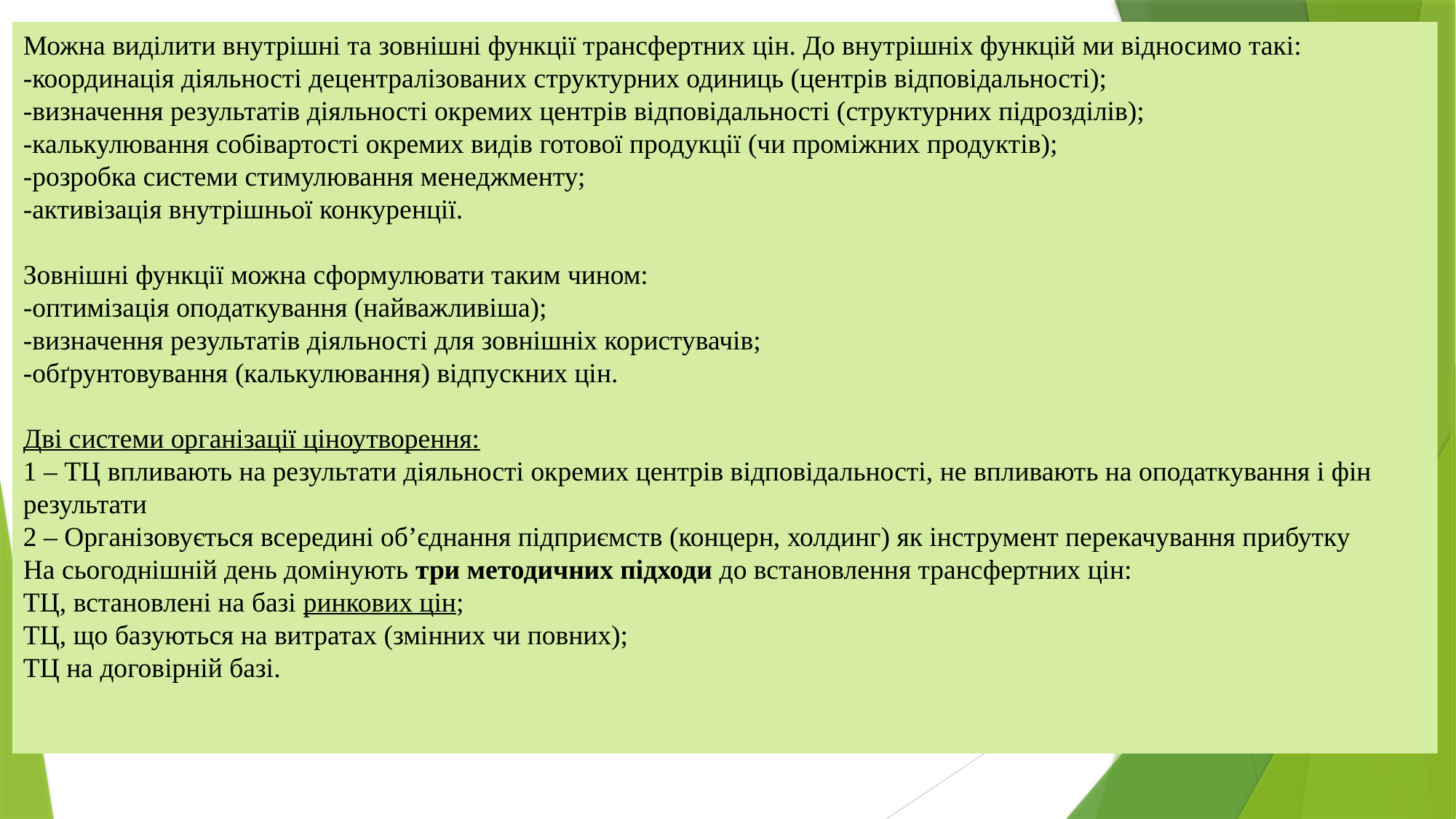

Можна виділити внутрішні та зовнішні функції трансфертних цін. До внутрішніх функцій ми відносимо такі:
-координація діяльності децентралізованих структурних одиниць (центрів відповідальності);
-визначення результатів діяльності окремих центрів відповідальності (структурних підрозділів);
-калькулювання собівартості окремих видів готової продукції (чи проміжних продуктів);
-розробка системи стимулювання менеджменту;
-активізація внутрішньої конкуренції.

Зовнішні функції можна сформулювати таким чином:
-оптимізація оподаткування (найважливіша);
-визначення результатів діяльності для зовнішніх користувачів;
-обґрунтовування (калькулювання) відпускних цін.

Дві системи організації ціноутворення:
1 – ТЦ впливають на результати діяльності окремих центрів відповідальності, не впливають на оподаткування і фін результати
2 – Організовується всередині об’єднання підприємств (концерн, холдинг) як інструмент перекачування прибутку
На сьогоднішній день домінують три методичних підходи до встановлення трансфертних цін:
ТЦ, встановлені на базі ринкових цін;
ТЦ, що базуються на витратах (змінних чи повних);
ТЦ на договірній базі.